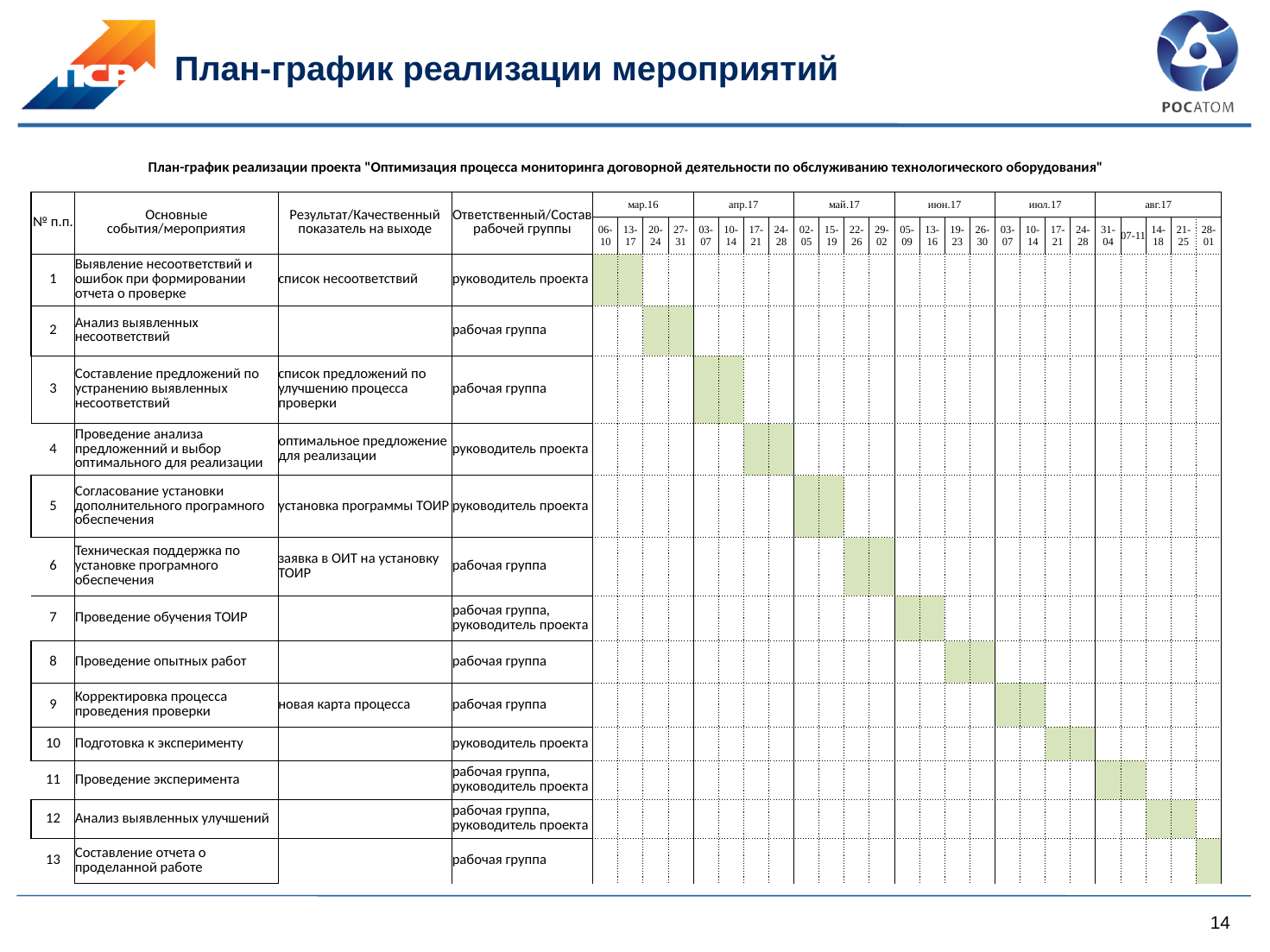

# План-график реализации мероприятий
| План-график реализации проекта "Оптимизация процесса мониторинга договорной деятельности по обслуживанию технологического оборудования" |  |  |  |  |  |  |  |  |  |  |  |  |  |  |  |  |  |  |  |  |  |  |  |  |  |  |  |  |
| --- | --- | --- | --- | --- | --- | --- | --- | --- | --- | --- | --- | --- | --- | --- | --- | --- | --- | --- | --- | --- | --- | --- | --- | --- | --- | --- | --- | --- |
| № п.п. | Основные события/мероприятия | Результат/Качественный показатель на выходе | Ответственный/Состав рабочей группы | мар.16 |  |  |  | апр.17 |  |  |  | май.17 |  |  |  | июн.17 |  |  |  | июл.17 |  |  |  | авг.17 |  |  |  |  |
|  |  |  |  | 06-10 | 13-17 | 20-24 | 27-31 | 03-07 | 10-14 | 17-21 | 24-28 | 02-05 | 15-19 | 22-26 | 29-02 | 05-09 | 13-16 | 19-23 | 26-30 | 03-07 | 10-14 | 17-21 | 24-28 | 31-04 | 07-11 | 14-18 | 21-25 | 28-01 |
| 1 | Выявление несоответствий и ошибок при формировании отчета о проверке | список несоответствий | руководитель проекта |  |  |  |  |  |  |  |  |  |  |  |  |  |  |  |  |  |  |  |  |  |  |  |  |  |
| 2 | Анализ выявленных несоответствий |  | рабочая группа |  |  |  |  |  |  |  |  |  |  |  |  |  |  |  |  |  |  |  |  |  |  |  |  |  |
| 3 | Составление предложений по устранению выявленных несоответствий | список предложений по улучшению процесса проверки | рабочая группа |  |  |  |  |  |  |  |  |  |  |  |  |  |  |  |  |  |  |  |  |  |  |  |  |  |
| 4 | Проведение анализа предложенний и выбор оптимального для реализации | оптимальное предложение для реализации | руководитель проекта |  |  |  |  |  |  |  |  |  |  |  |  |  |  |  |  |  |  |  |  |  |  |  |  |  |
| 5 | Согласование установки дополнительного програмного обеспечения | установка программы ТОИР | руководитель проекта |  |  |  |  |  |  |  |  |  |  |  |  |  |  |  |  |  |  |  |  |  |  |  |  |  |
| 6 | Техническая поддержка по установке програмного обеспечения | заявка в ОИТ на установку ТОИР | рабочая группа |  |  |  |  |  |  |  |  |  |  |  |  |  |  |  |  |  |  |  |  |  |  |  |  |  |
| 7 | Проведение обучения ТОИР |  | рабочая группа, руководитель проекта |  |  |  |  |  |  |  |  |  |  |  |  |  |  |  |  |  |  |  |  |  |  |  |  |  |
| 8 | Проведение опытных работ |  | рабочая группа |  |  |  |  |  |  |  |  |  |  |  |  |  |  |  |  |  |  |  |  |  |  |  |  |  |
| 9 | Корректировка процесса проведения проверки | новая карта процесса | рабочая группа |  |  |  |  |  |  |  |  |  |  |  |  |  |  |  |  |  |  |  |  |  |  |  |  |  |
| 10 | Подготовка к эксперименту |  | руководитель проекта |  |  |  |  |  |  |  |  |  |  |  |  |  |  |  |  |  |  |  |  |  |  |  |  |  |
| 11 | Проведение эксперимента |  | рабочая группа, руководитель проекта |  |  |  |  |  |  |  |  |  |  |  |  |  |  |  |  |  |  |  |  |  |  |  |  |  |
| 12 | Анализ выявленных улучшений |  | рабочая группа, руководитель проекта |  |  |  |  |  |  |  |  |  |  |  |  |  |  |  |  |  |  |  |  |  |  |  |  |  |
| 13 | Составление отчета о проделанной работе |  | рабочая группа |  |  |  |  |  |  |  |  |  |  |  |  |  |  |  |  |  |  |  |  |  |  |  |  |  |